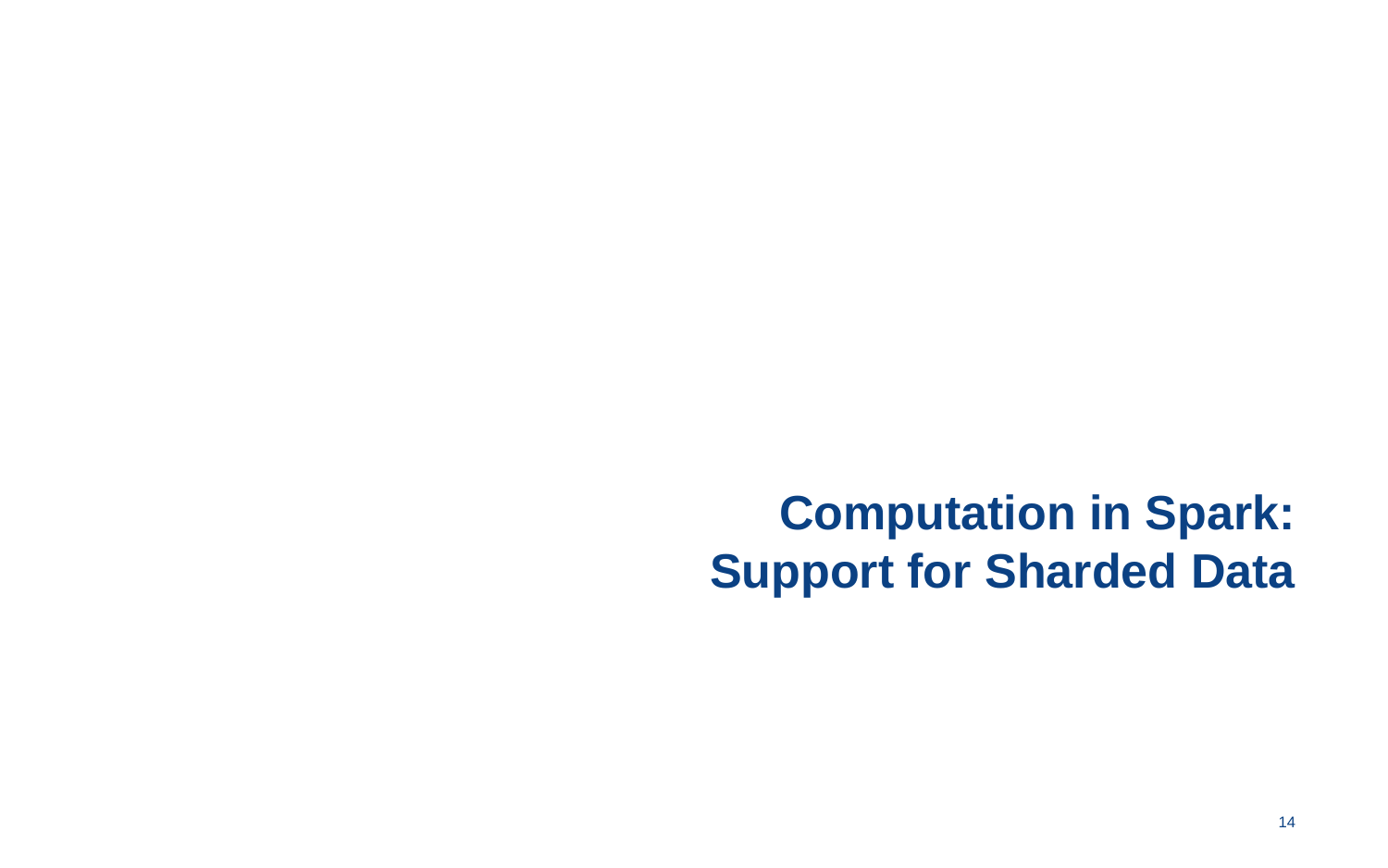

# Computation in Spark: Support for Sharded Data

14